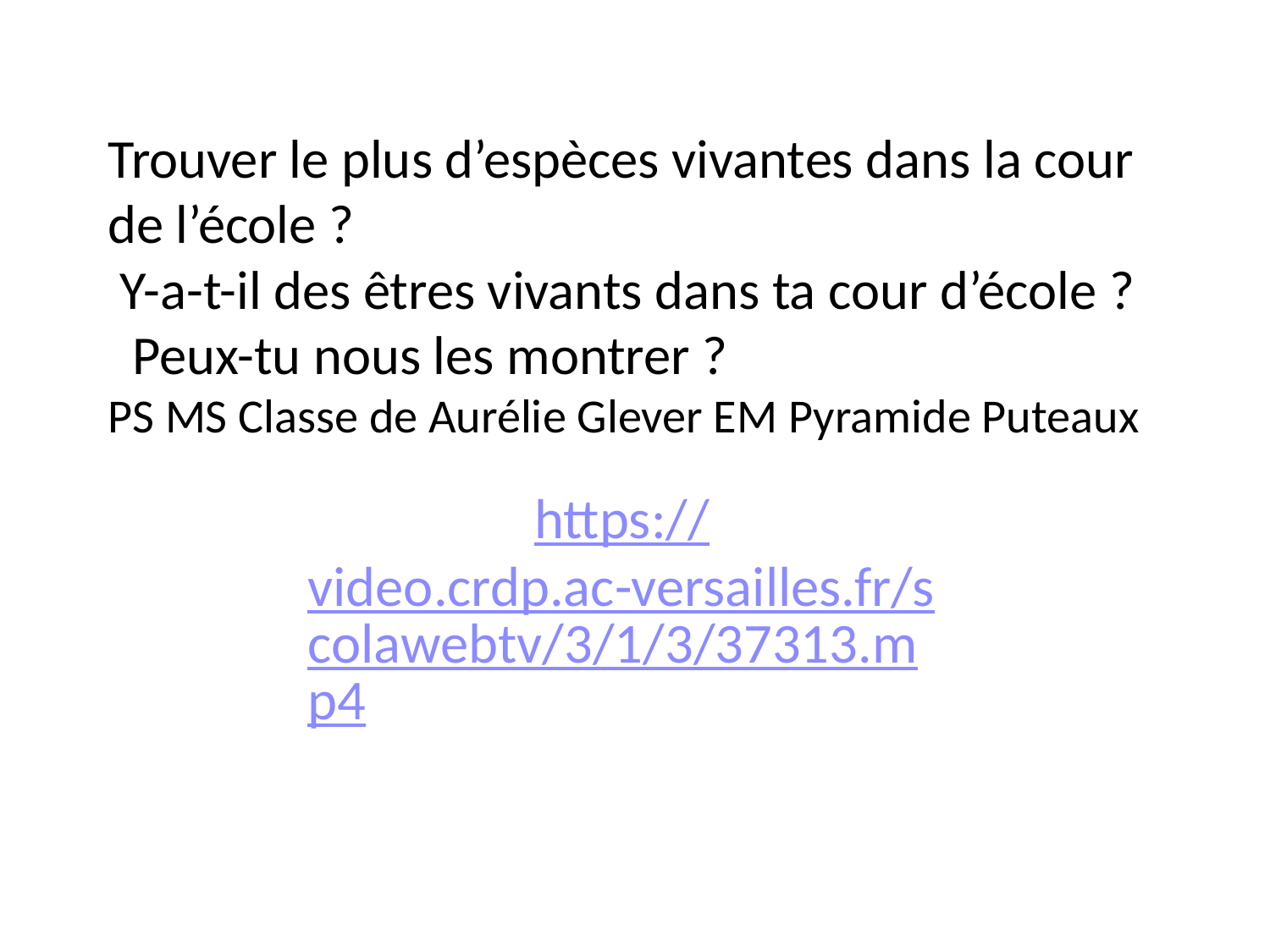

# Trouver le plus d’espèces vivantes dans la cour de l’école ? Y-a-t-il des êtres vivants dans ta cour d’école ? Peux-tu nous les montrer ? PS MS Classe de Aurélie Glever EM Pyramide Puteaux
https://video.crdp.ac-versailles.fr/scolawebtv/3/1/3/37313.mp4